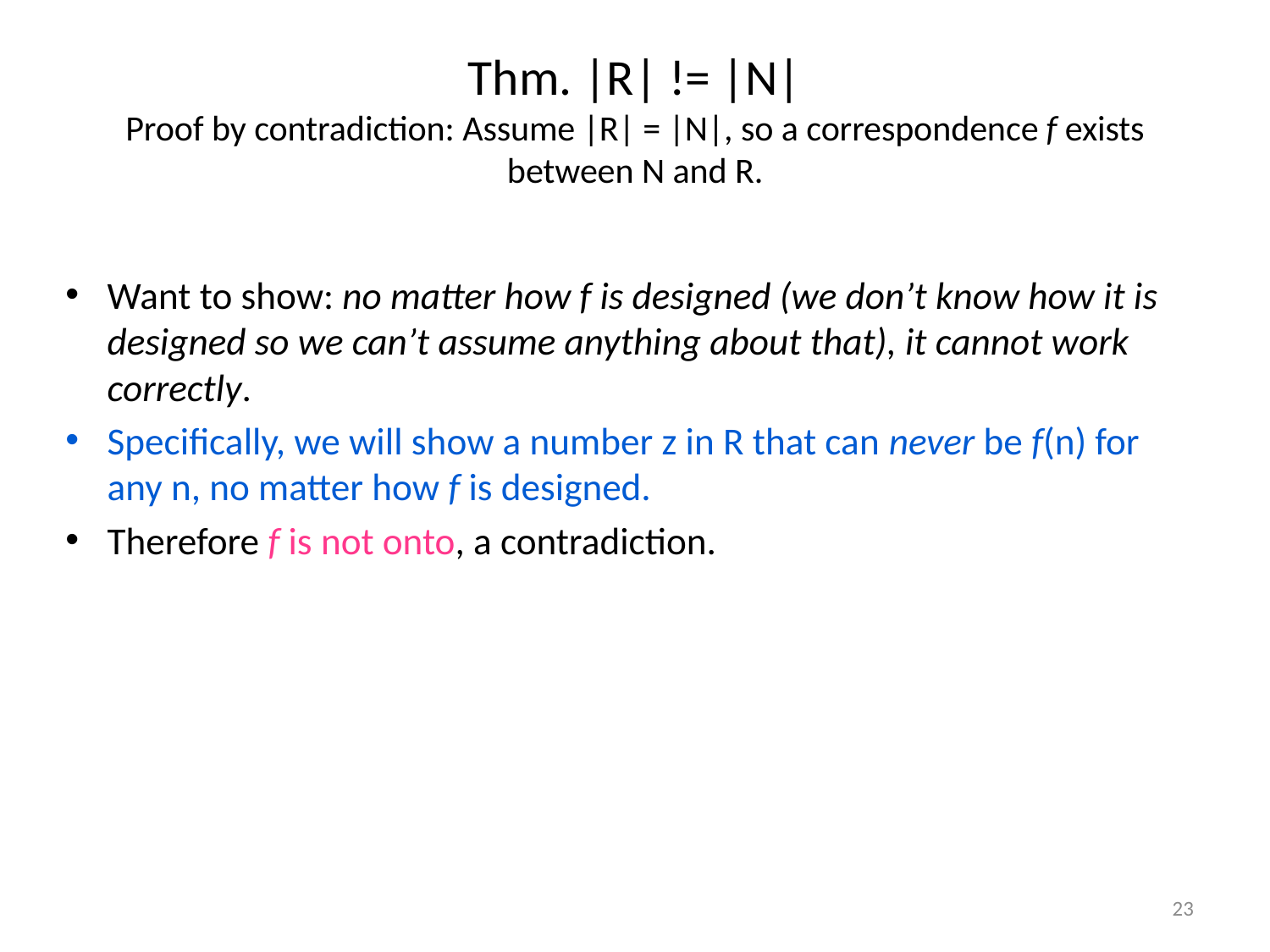

# Thm. |R| != |N| Proof by contradiction: Assume |R| = |N|, so a correspondence f exists between N and R.
Want to show: no matter how f is designed (we don’t know how it is designed so we can’t assume anything about that), it cannot work correctly.
Specifically, we will show a number z in R that can never be f(n) for any n, no matter how f is designed.
Therefore f is not onto, a contradiction.

23